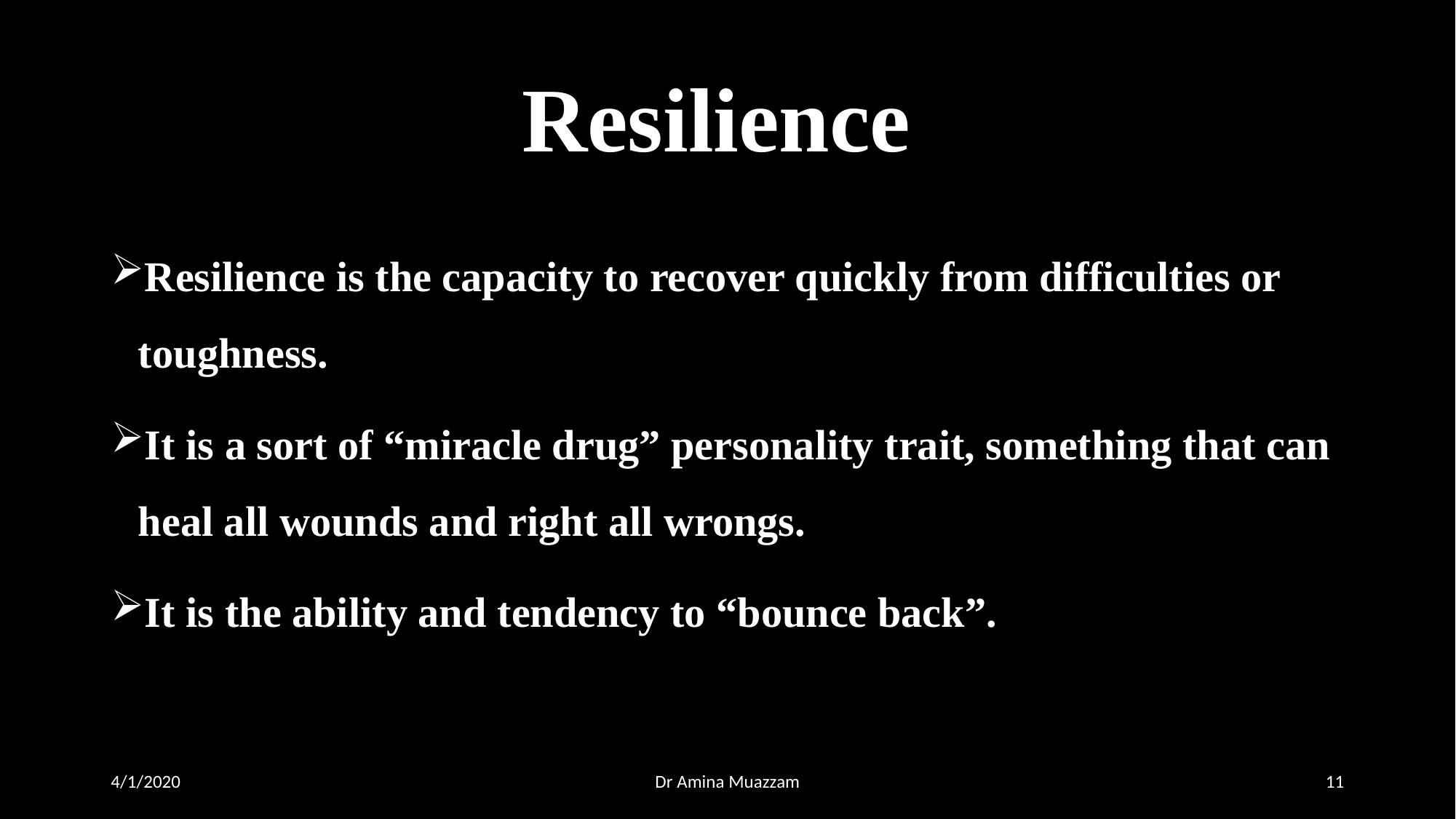

# Resilience
Resilience is the capacity to recover quickly from difficulties or toughness.
It is a sort of “miracle drug” personality trait, something that can heal all wounds and right all wrongs.
It is the ability and tendency to “bounce back”.
4/1/2020
Dr Amina Muazzam
11